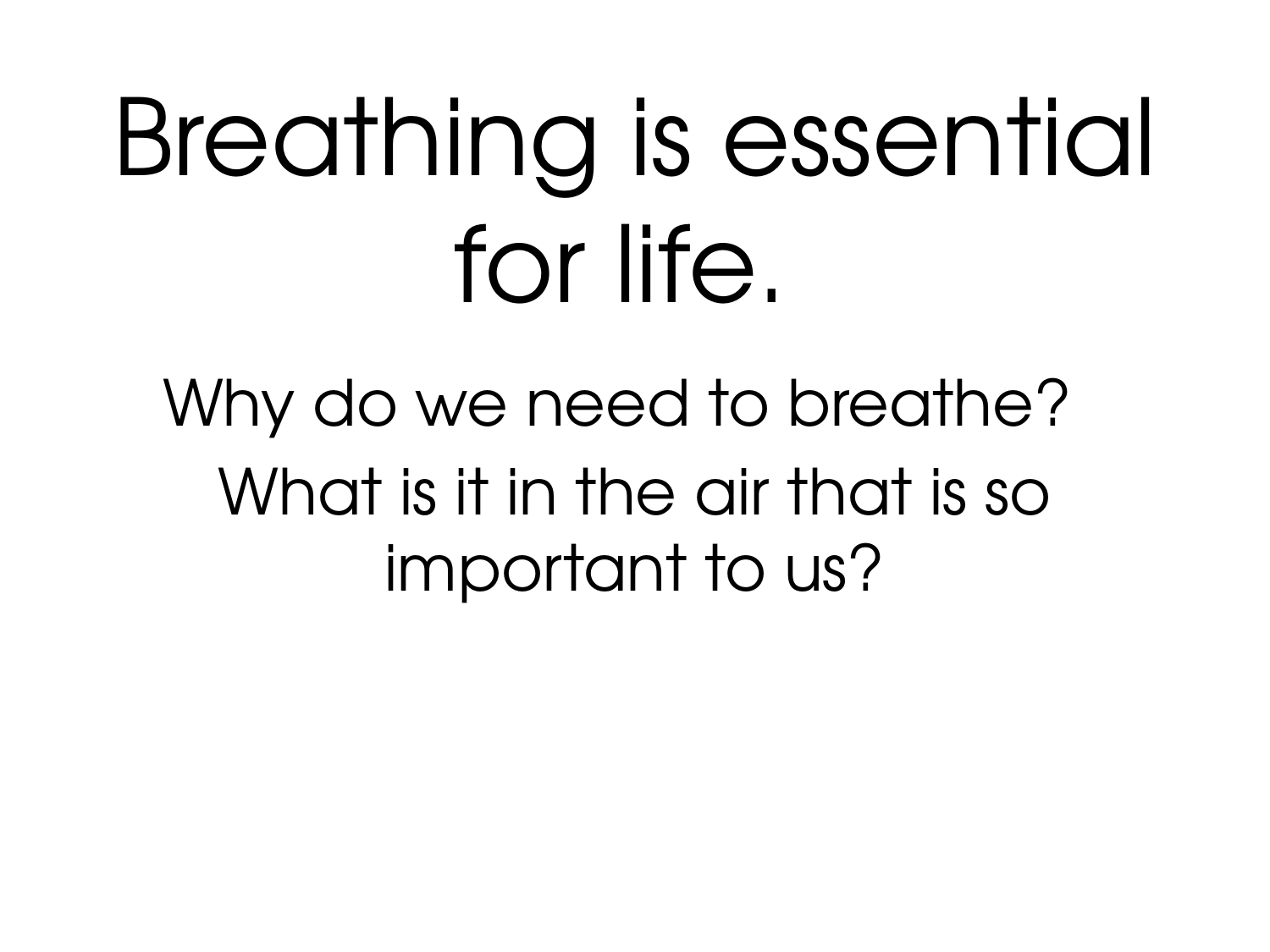

# Breathing is essential for life.

Why do we need to breathe?
What is it in the air that is so important to us?